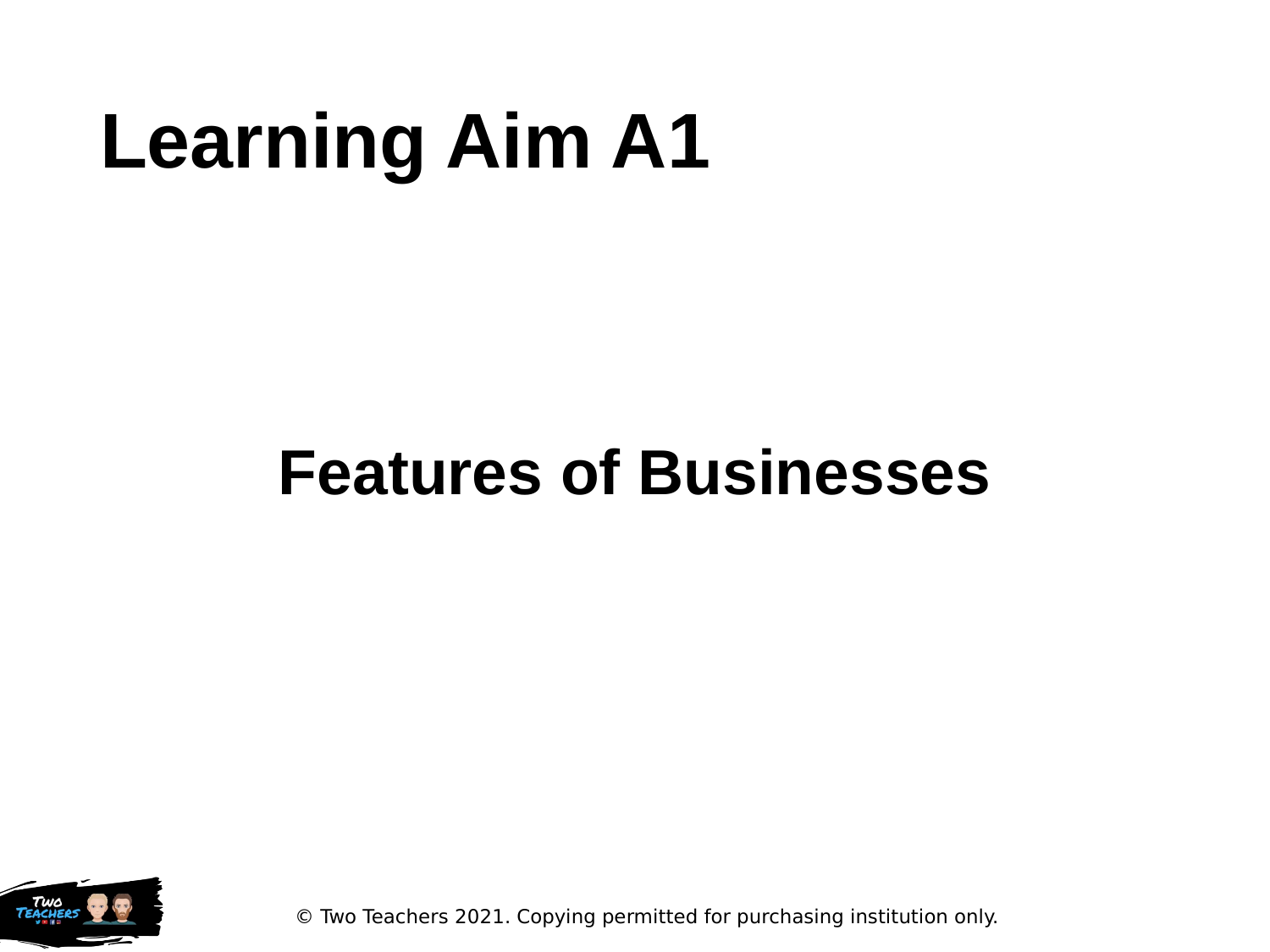

# Learning Aim A1

Features of Businesses